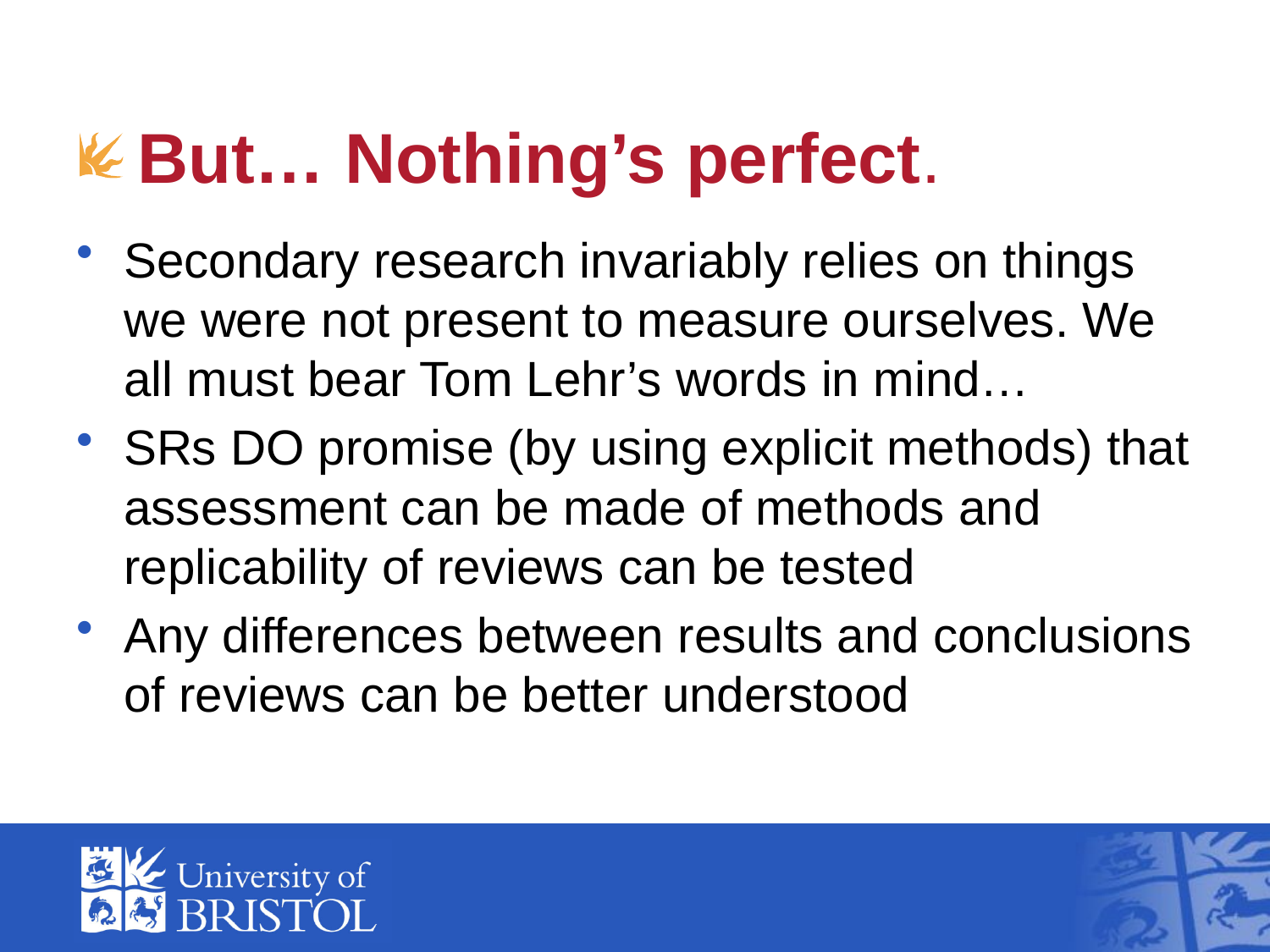

# But… Nothing’s perfect.
Secondary research invariably relies on things we were not present to measure ourselves. We all must bear Tom Lehr’s words in mind…
SRs DO promise (by using explicit methods) that assessment can be made of methods and replicability of reviews can be tested
Any differences between results and conclusions of reviews can be better understood